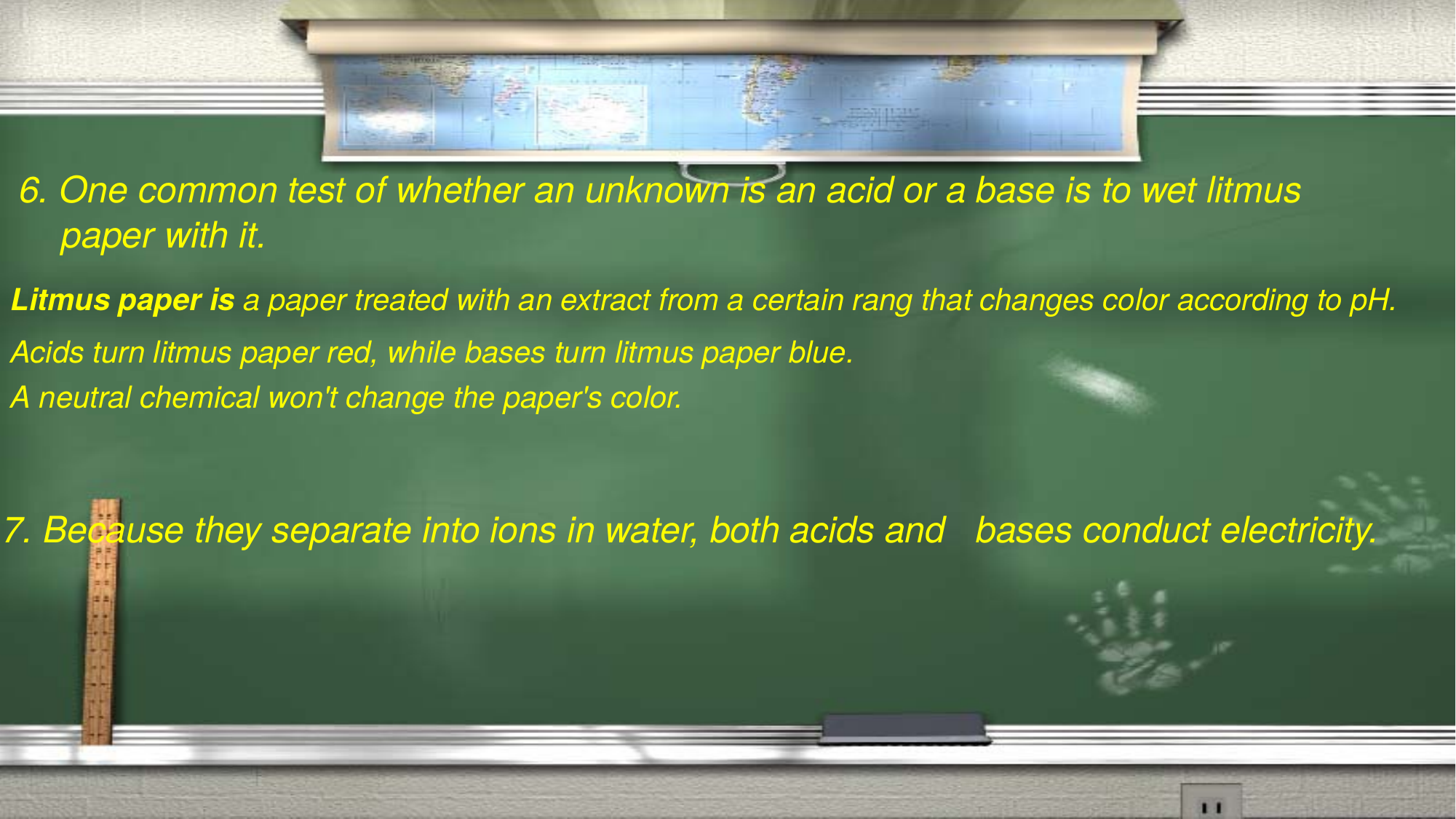

6. One common test of whether an unknown is an acid or a base is to wet litmus

     paper with it.

Litmus paper is a paper treated with an extract from a certain rang that changes color according to pH.

Acids turn litmus paper red, while bases turn litmus paper blue.

A neutral chemical won't change the paper's color.

7. Because they separate into ions in water, both acids and   bases conduct electricity.